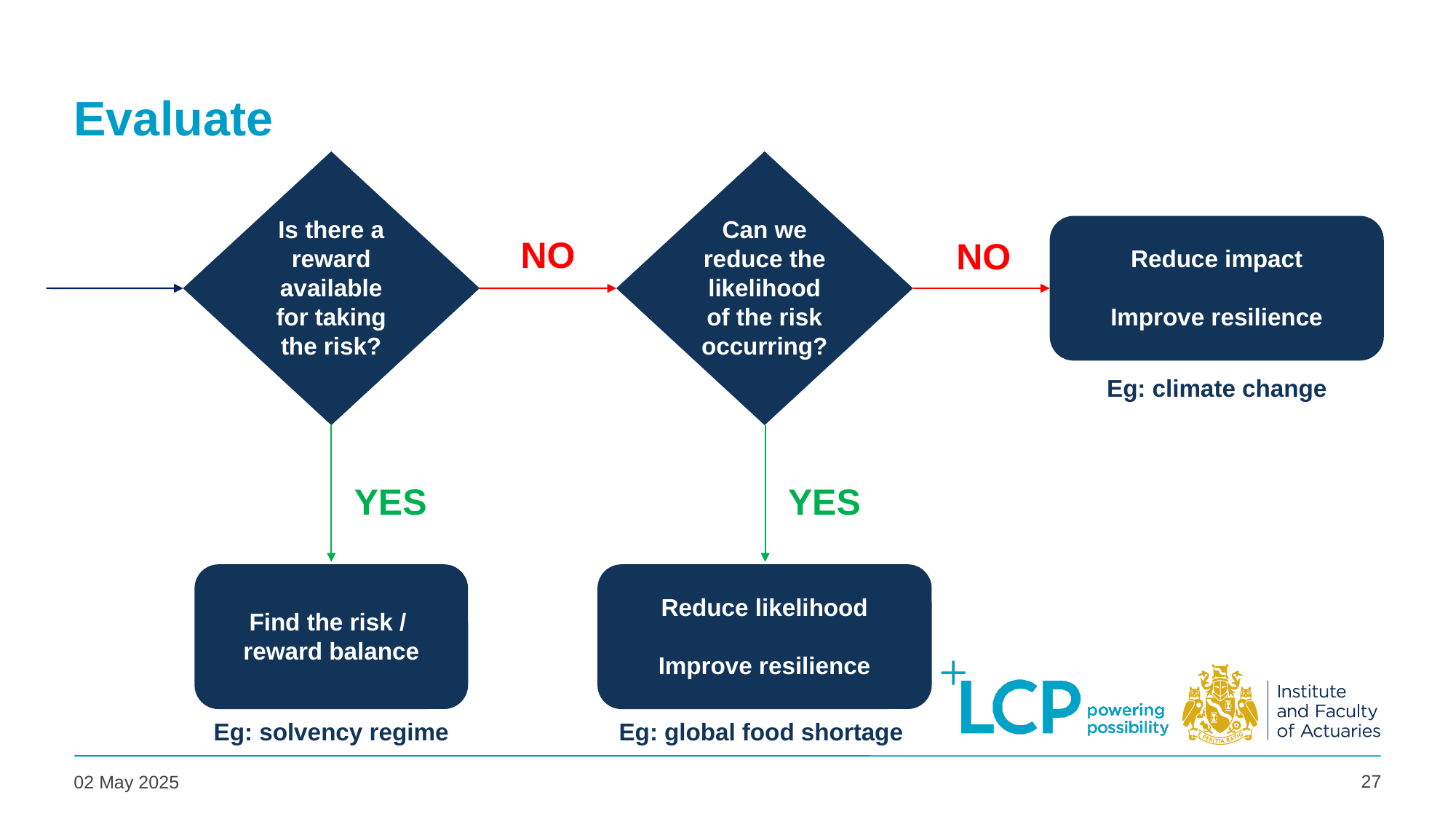

# Evaluate
Is there a reward available for taking the risk?
Can we reduce the likelihood of the risk occurring?
Reduce impact
Improve resilience
NO
NO
Eg: climate change
YES
YES
Find the risk /
reward balance
Reduce likelihood
Improve resilience
Eg: solvency regime
Eg: global food shortage
27
02 May 2025